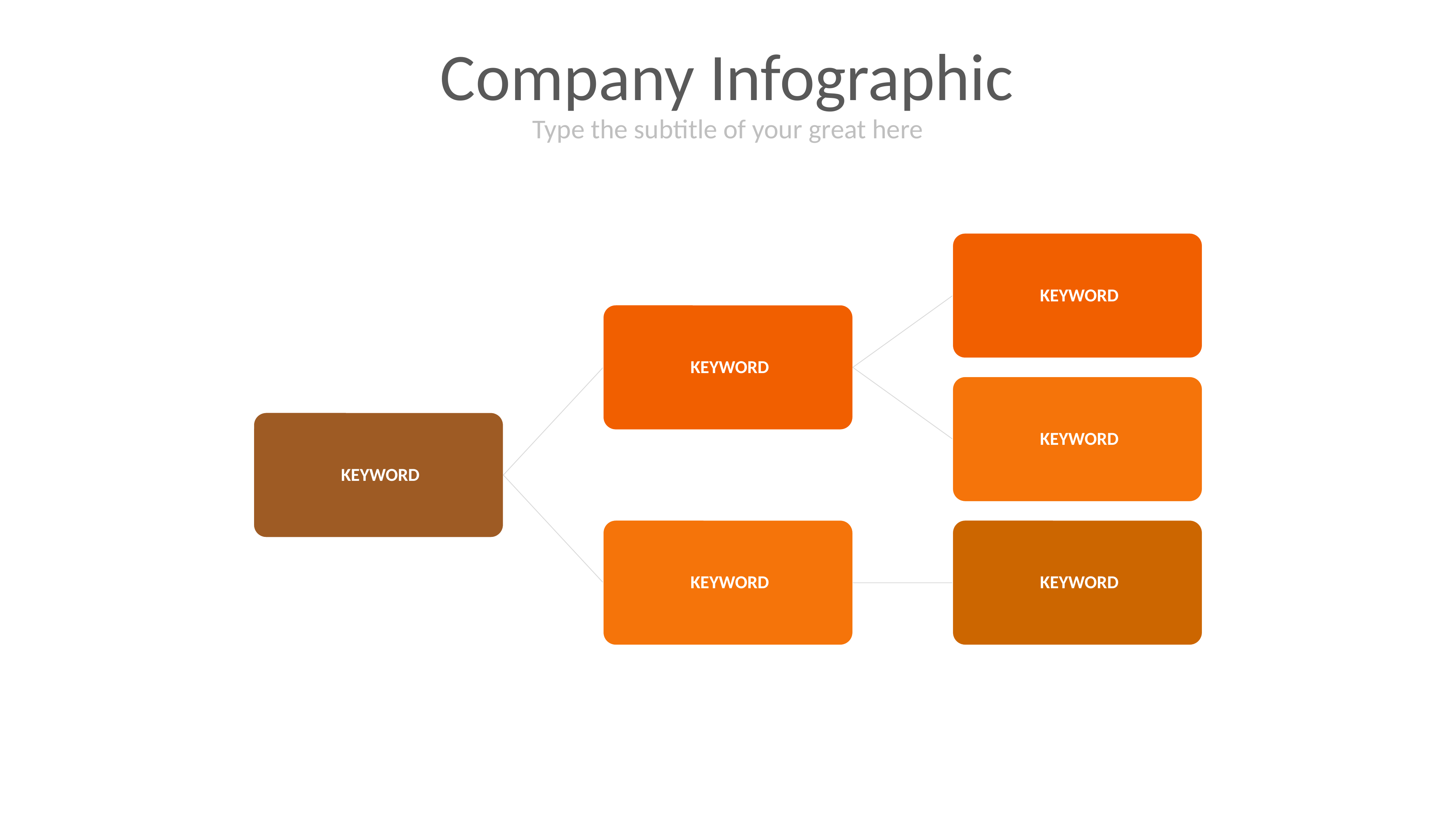

Company Infographic
Type the subtitle of your great here
KEYWORD

KEYWORD

KEYWORD

KEYWORD

KEYWORD

KEYWORD